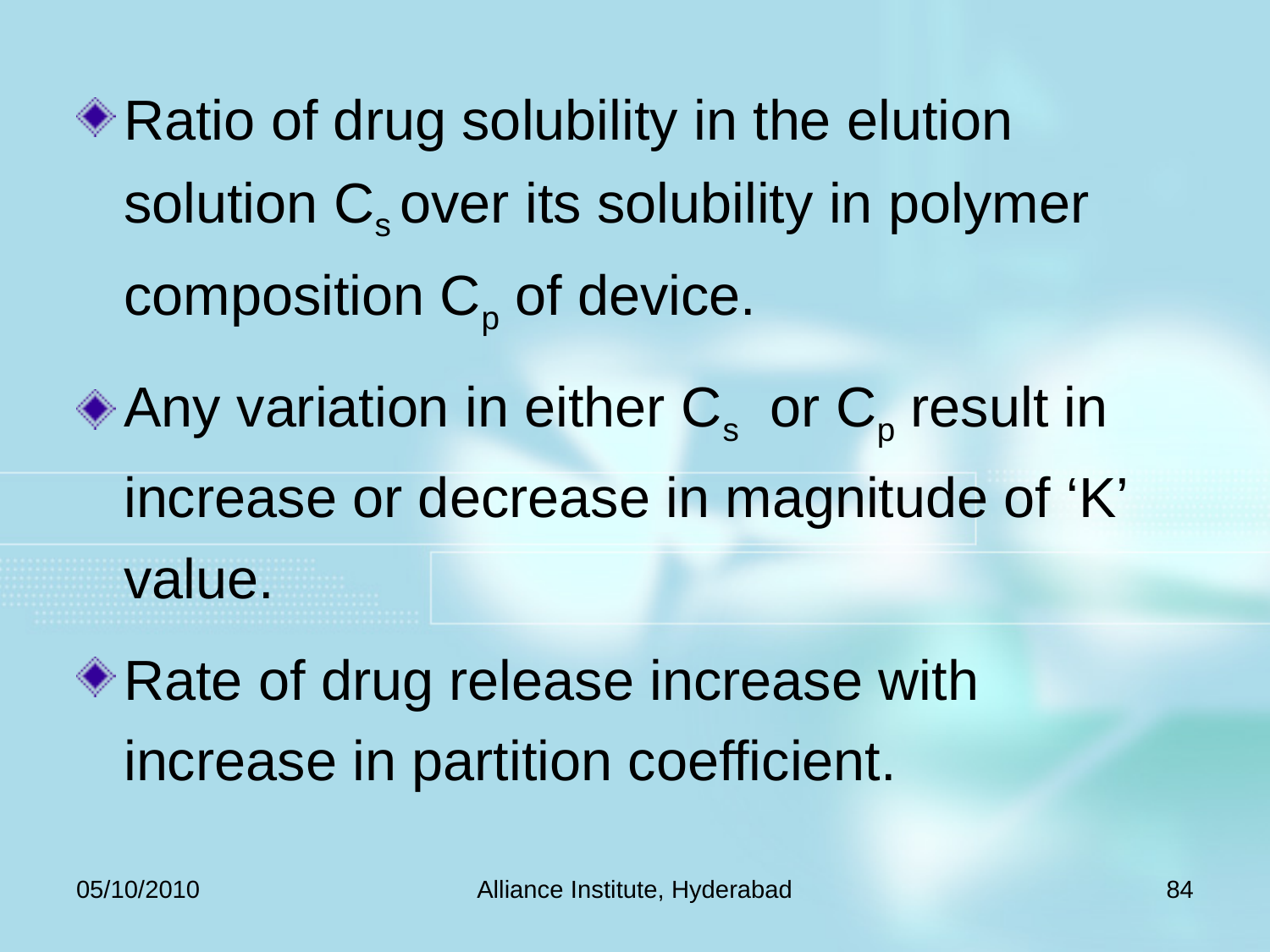

Ratio of drug solubility in the elution solution Cs over its solubility in polymer composition Cp of device.
Any variation in either Cs  or Cp result in increase or decrease in magnitude of ‘K’ value.
Rate of drug release increase with increase in partition coefficient.

05/10/2010
Alliance Institute, Hyderabad
84